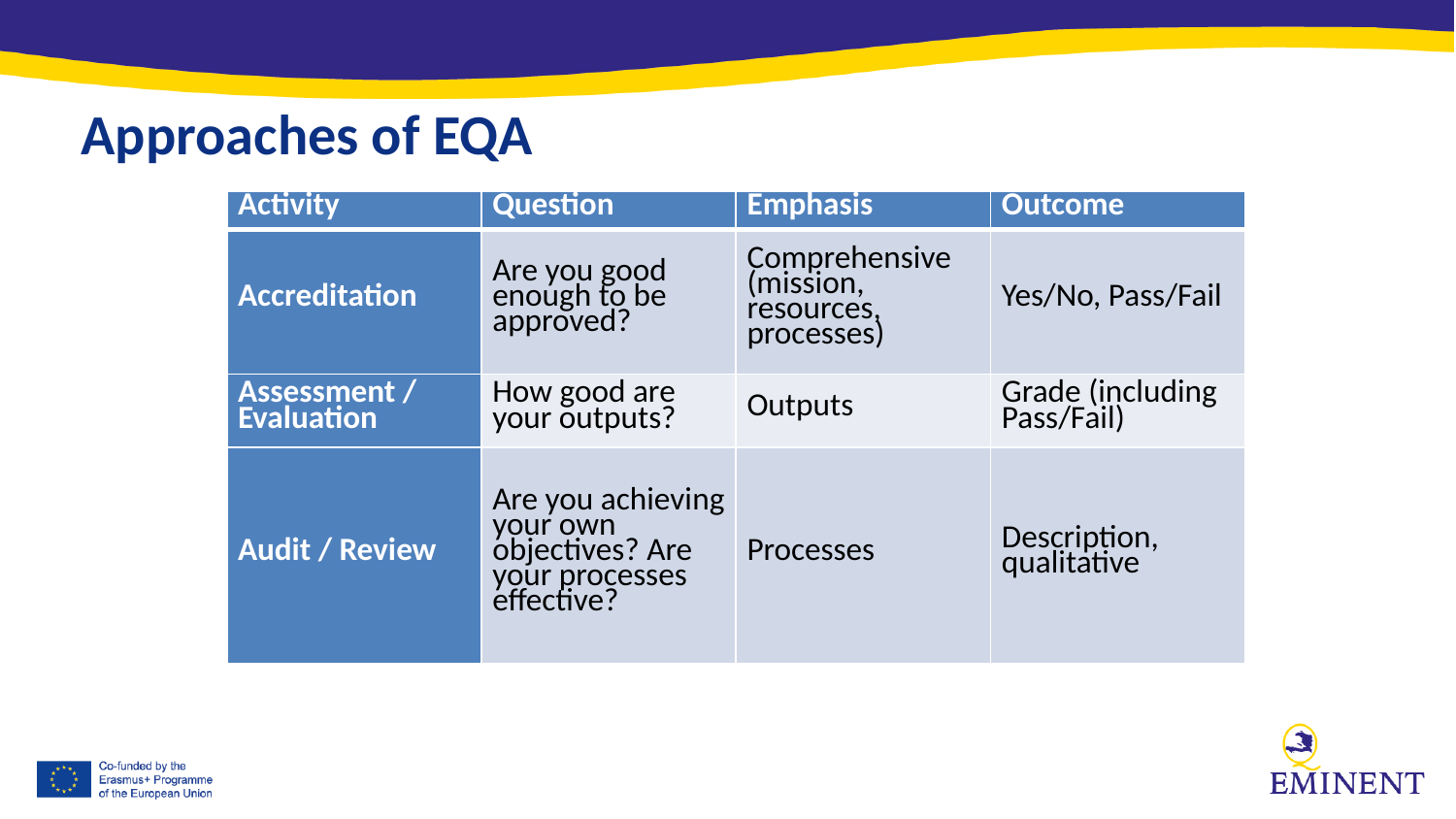

Approaches of EQA
| Activity | Question | Emphasis | Outcome |
| --- | --- | --- | --- |
| Accreditation | Are you good enough to be approved? | Comprehensive (mission, resources, processes) | Yes/No, Pass/Fail |
| Assessment / Evaluation | How good are your outputs? | Outputs | Grade (including Pass/Fail) |
| Audit / Review | Are you achieving your own objectives? Are your processes effective? | Processes | Description, qualitative |